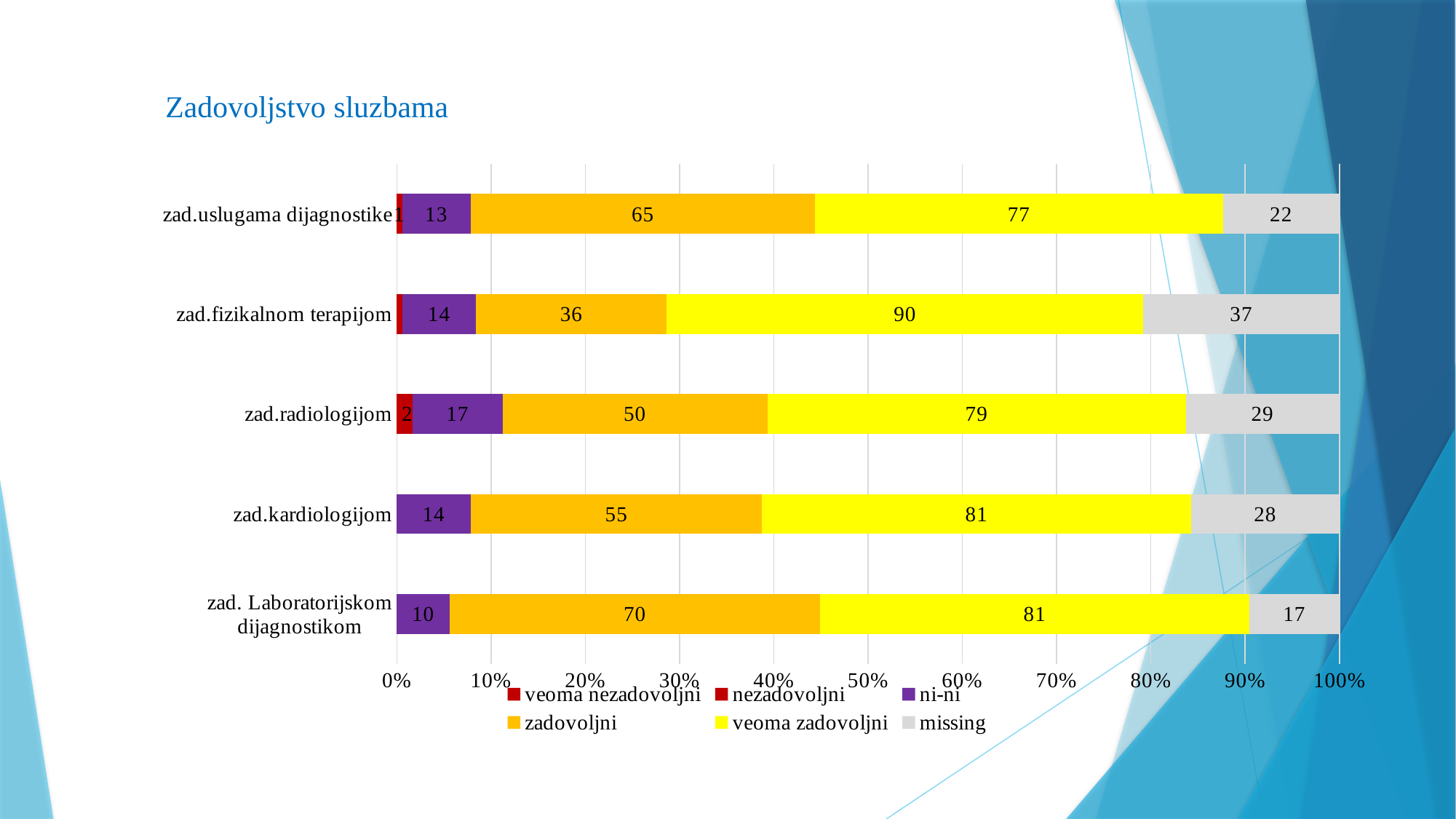

# Zadovoljstvo sluzbama

### Chart

| Category | veoma nezadovoljni | nezadovoljni | ni-ni | zadovoljni | veoma zadovoljni | missing |
|---|---|---|---|---|---|---|
| zad. Laboratorijskom dijagnostikom | None | None | 10.0 | 70.0 | 81.0 | 17.0 |
| zad.kardiologijom | None | None | 14.0 | 55.0 | 81.0 | 28.0 |
| zad.radiologijom | 1.0 | 2.0 | 17.0 | 50.0 | 79.0 | 29.0 |
| zad.fizikalnom terapijom | 1.0 | None | 14.0 | 36.0 | 90.0 | 37.0 |
| zad.uslugama dijagnostike | None | 1.0 | 13.0 | 65.0 | 77.0 | 22.0 |